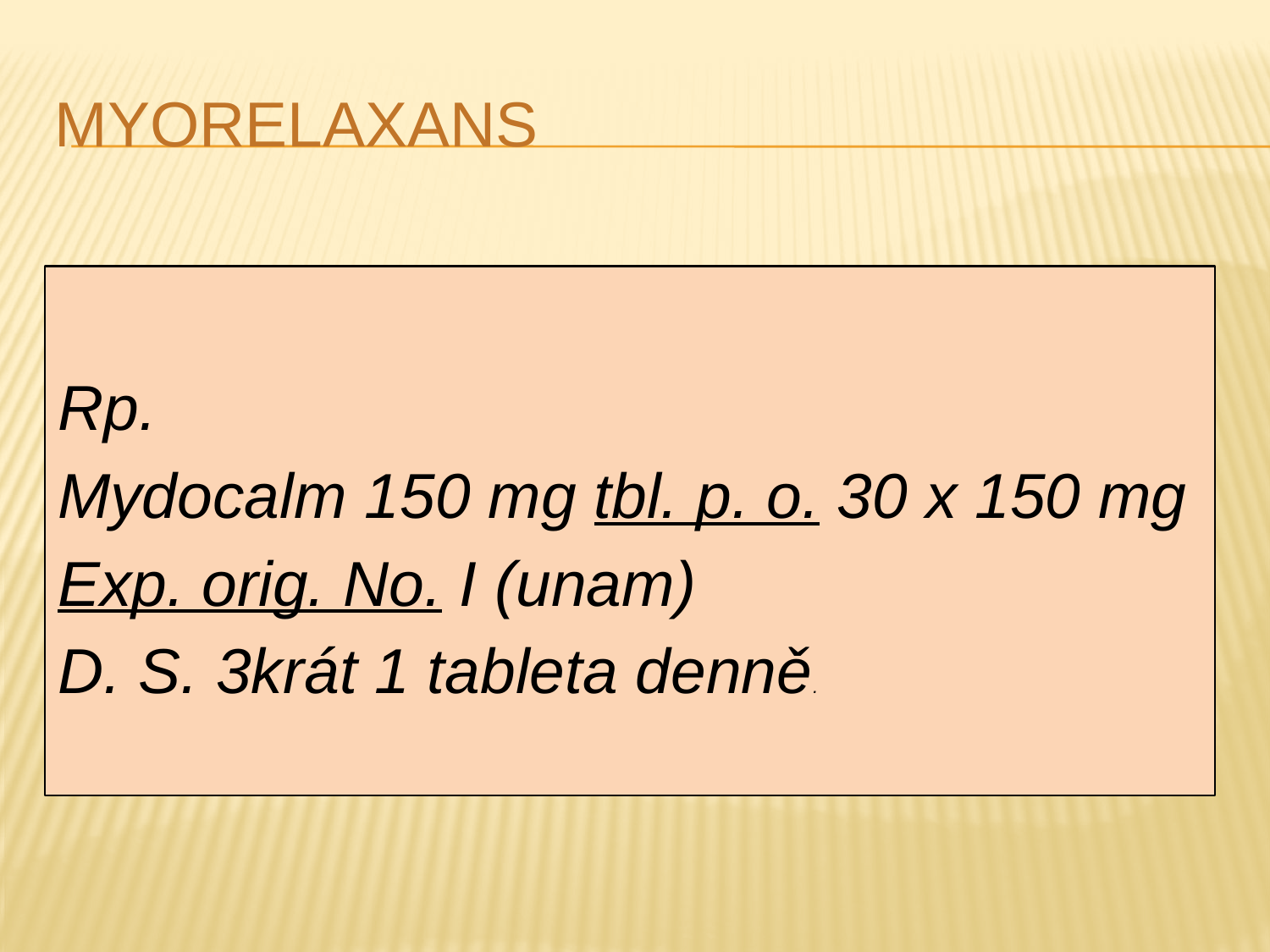

# MYORELAXANS
Rp.
Mydocalm 150 mg tbl. p. o. 30 x 150 mg
Exp. orig. No. I (unam)
D. S. 3krát 1 tableta denně.